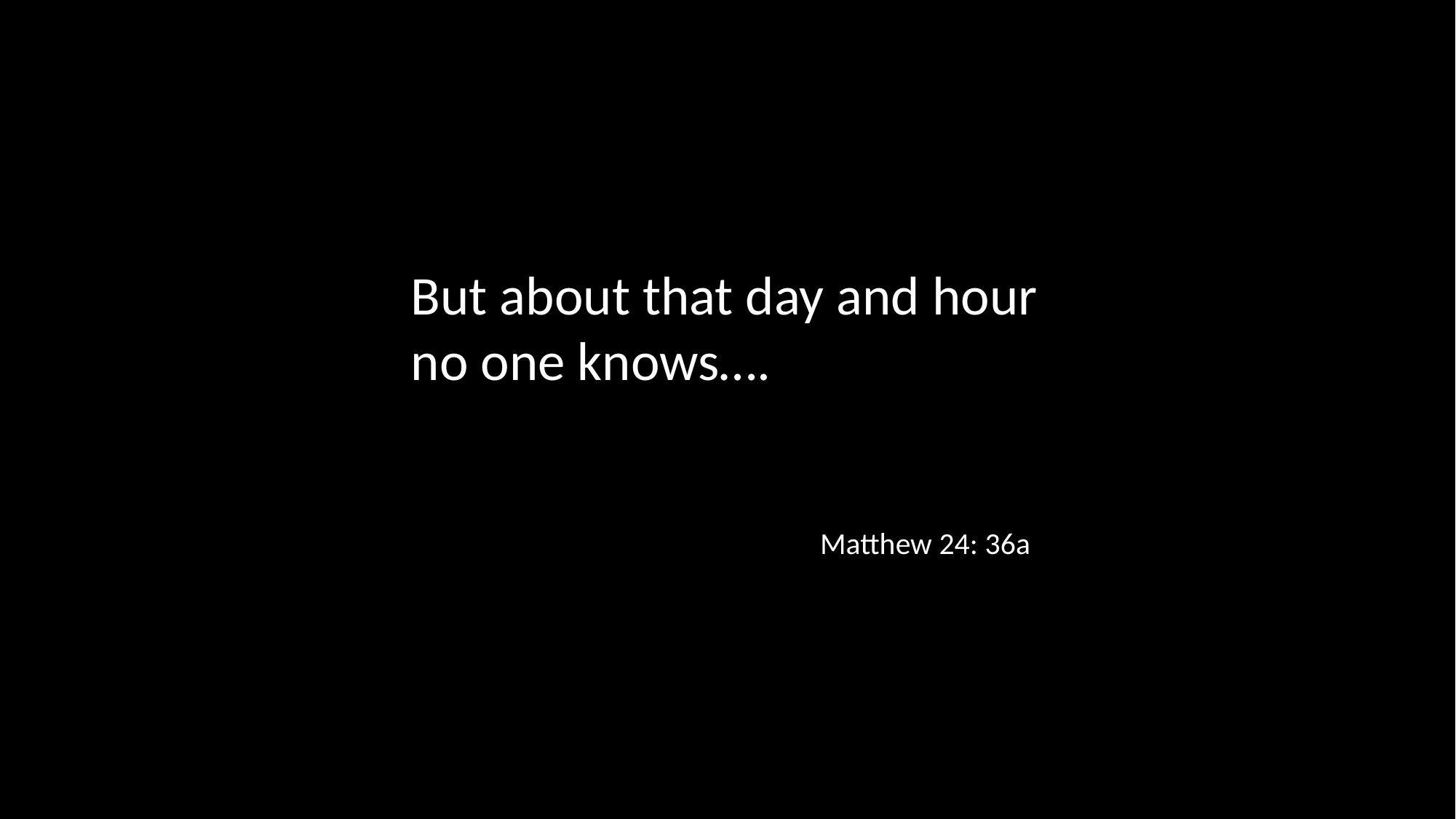

But about that day and hour no one knows….
Matthew 24: 36a